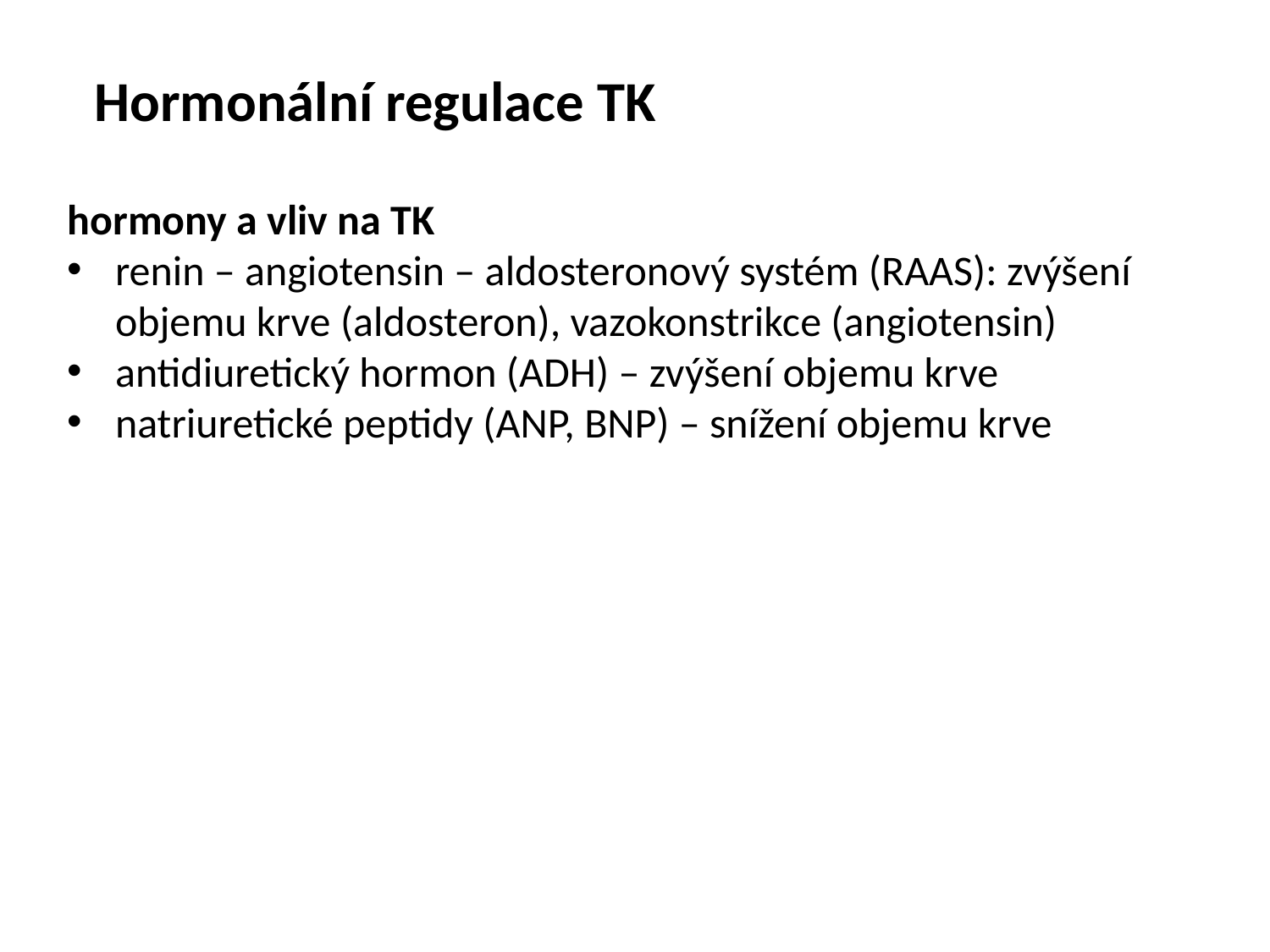

Hormonální regulace TK
hormony a vliv na TK
renin – angiotensin – aldosteronový systém (RAAS): zvýšení objemu krve (aldosteron), vazokonstrikce (angiotensin)
antidiuretický hormon (ADH) – zvýšení objemu krve
natriuretické peptidy (ANP, BNP) – snížení objemu krve